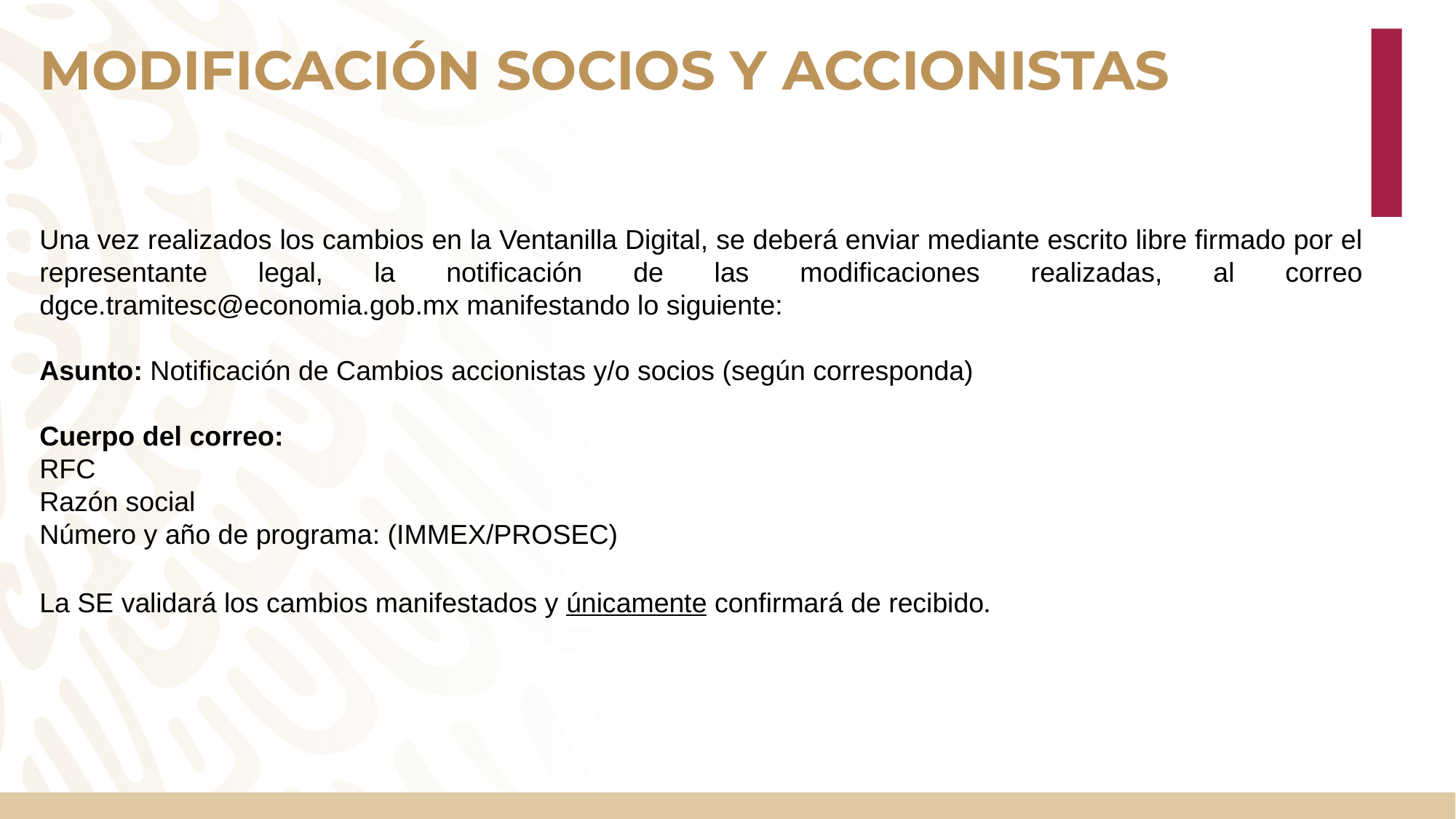

# MODIFICACIÓN SOCIOS Y ACCIONISTAS

Una vez realizados los cambios en la Ventanilla Digital, se deberá enviar mediante escrito libre firmado por el representante legal, la notificación de las modificaciones realizadas, al correo dgce.tramitesc@economia.gob.mx manifestando lo siguiente:

Asunto: Notificación de Cambios accionistas y/o socios (según corresponda)

Cuerpo del correo:
RFC
Razón social
Número y año de programa: (IMMEX/PROSEC)

La SE validará los cambios manifestados y únicamente confirmará de recibido.